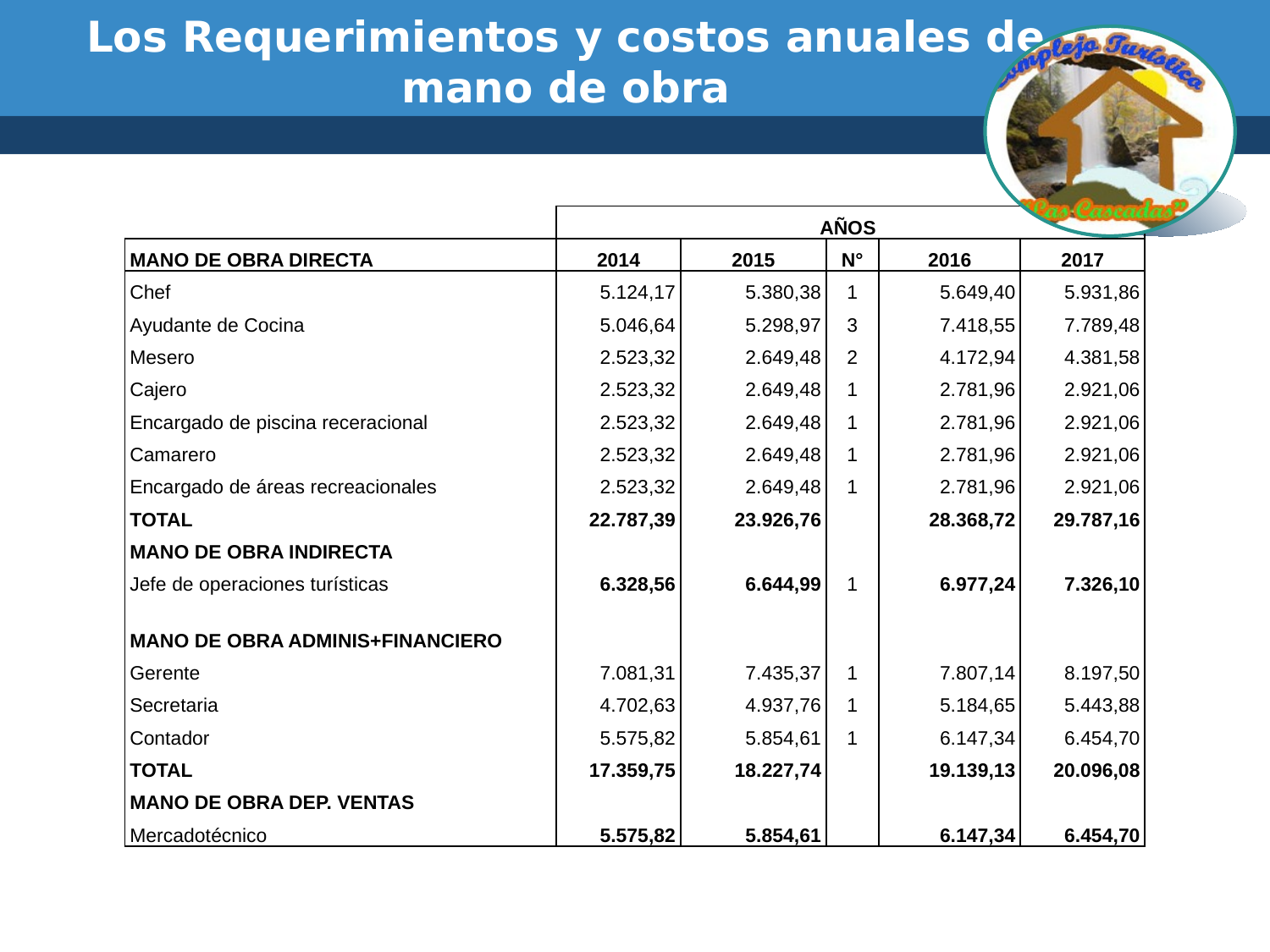

# Los Requerimientos y costos anuales de mano de obra

|  | AÑOS |  |  |  |  |
| --- | --- | --- | --- | --- | --- |
| MANO DE OBRA DIRECTA | 2014 | 2015 | N° | 2016 | 2017 |
| Chef | 5.124,17 | 5.380,38 | 1 | 5.649,40 | 5.931,86 |
| Ayudante de Cocina | 5.046,64 | 5.298,97 | 3 | 7.418,55 | 7.789,48 |
| Mesero | 2.523,32 | 2.649,48 | 2 | 4.172,94 | 4.381,58 |
| Cajero | 2.523,32 | 2.649,48 | 1 | 2.781,96 | 2.921,06 |
| Encargado de piscina receracional | 2.523,32 | 2.649,48 | 1 | 2.781,96 | 2.921,06 |
| Camarero | 2.523,32 | 2.649,48 | 1 | 2.781,96 | 2.921,06 |
| Encargado de áreas recreacionales | 2.523,32 | 2.649,48 | 1 | 2.781,96 | 2.921,06 |
| TOTAL | 22.787,39 | 23.926,76 |  | 28.368,72 | 29.787,16 |
| MANO DE OBRA INDIRECTA |  |  |  |  |  |
| Jefe de operaciones turísticas | 6.328,56 | 6.644,99 | 1 | 6.977,24 | 7.326,10 |
| MANO DE OBRA ADMINIS+FINANCIERO |  |  |  |  |  |
| Gerente | 7.081,31 | 7.435,37 | 1 | 7.807,14 | 8.197,50 |
| Secretaria | 4.702,63 | 4.937,76 | 1 | 5.184,65 | 5.443,88 |
| Contador | 5.575,82 | 5.854,61 | 1 | 6.147,34 | 6.454,70 |
| TOTAL | 17.359,75 | 18.227,74 |  | 19.139,13 | 20.096,08 |
| MANO DE OBRA DEP. VENTAS |  |  |  |  |  |
| Mercadotécnico | 5.575,82 | 5.854,61 |  | 6.147,34 | 6.454,70 |